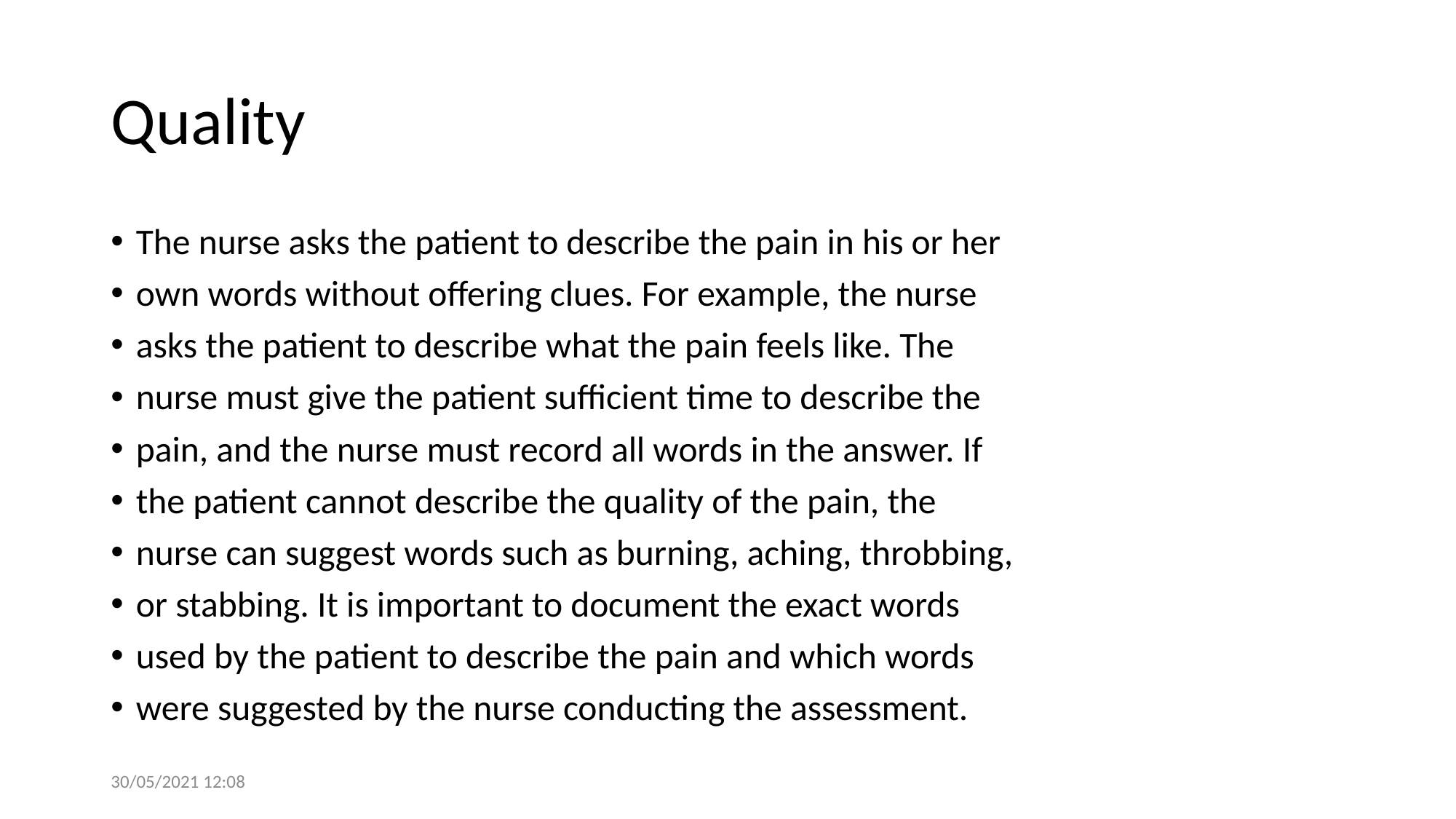

# Quality
The nurse asks the patient to describe the pain in his or her
own words without offering clues. For example, the nurse
asks the patient to describe what the pain feels like. The
nurse must give the patient sufficient time to describe the
pain, and the nurse must record all words in the answer. If
the patient cannot describe the quality of the pain, the
nurse can suggest words such as burning, aching, throbbing,
or stabbing. It is important to document the exact words
used by the patient to describe the pain and which words
were suggested by the nurse conducting the assessment.
30/05/2021 12:08